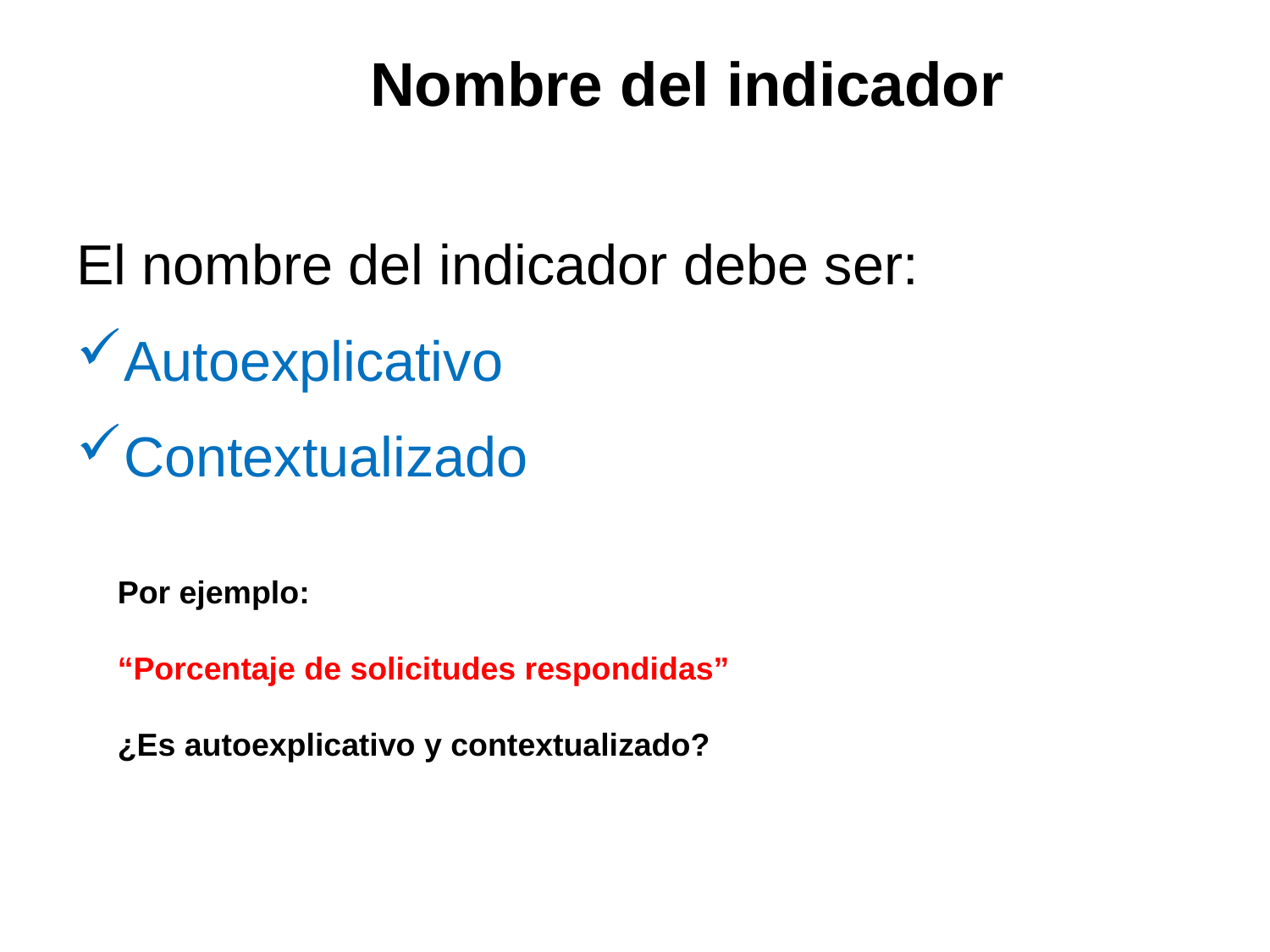

Nombre del indicador
El nombre del indicador debe ser:
Autoexplicativo
Contextualizado

Por ejemplo:

“Porcentaje de solicitudes respondidas”

¿Es autoexplicativo y contextualizado?